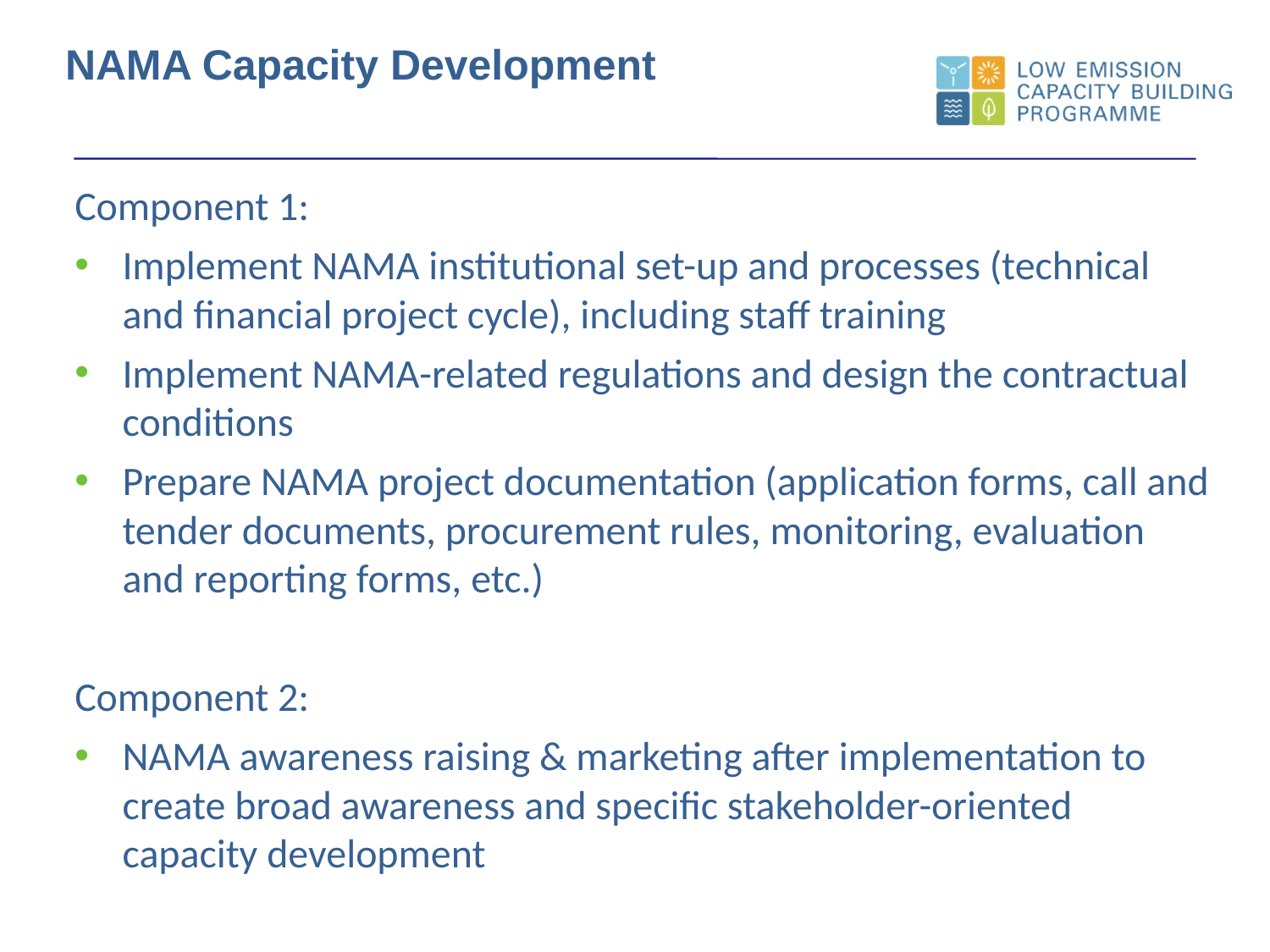

NAMA Capacity Development

Component 1:
Implement NAMA institutional set-up and processes (technical and financial project cycle), including staff training
Implement NAMA-related regulations and design the contractual conditions
Prepare NAMA project documentation (application forms, call and tender documents, procurement rules, monitoring, evaluation and reporting forms, etc.)

Component 2:
NAMA awareness raising & marketing after implementation to create broad awareness and specific stakeholder-oriented capacity development